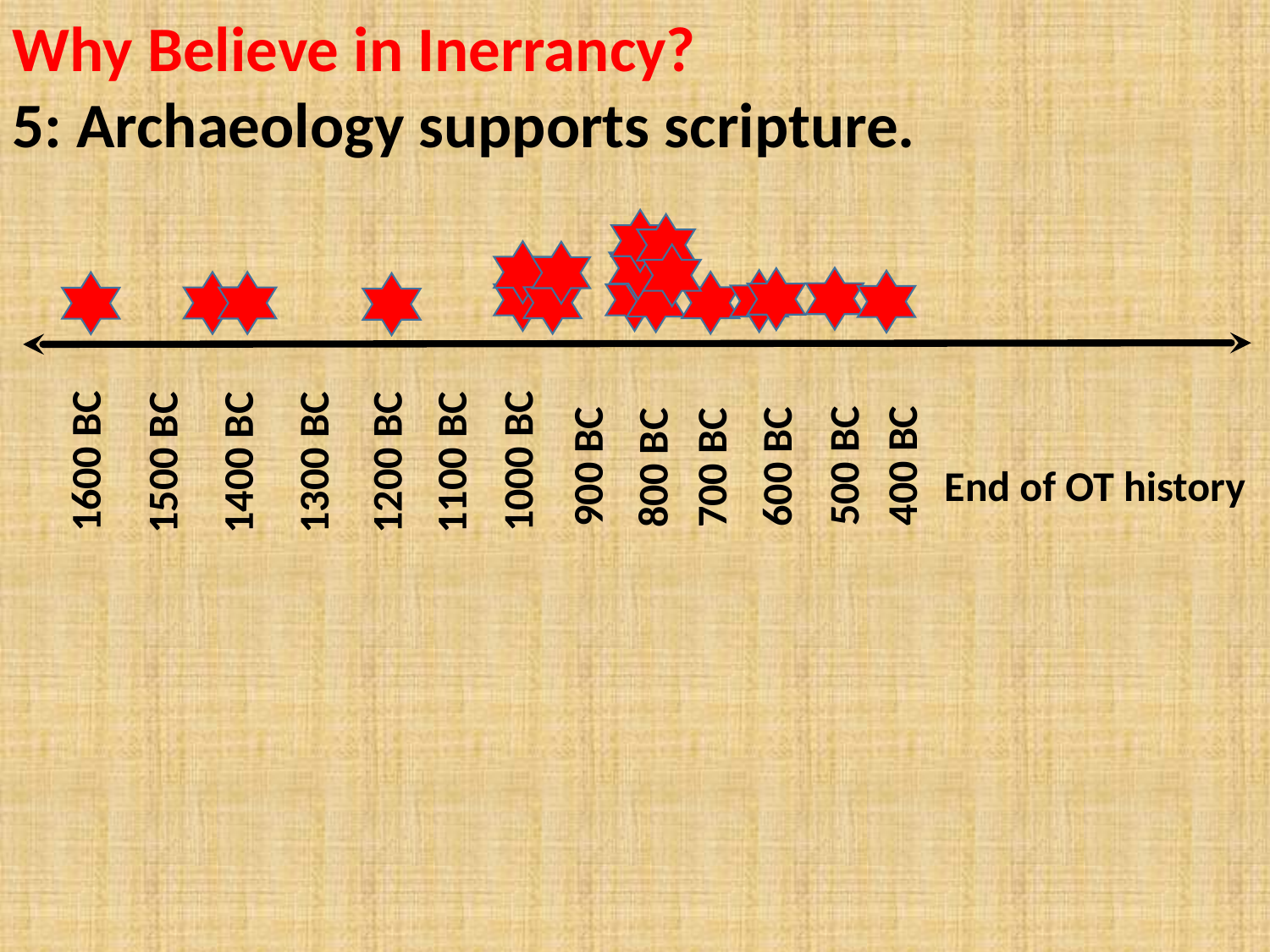

Why Believe in Inerrancy?
5: Archaeology supports scripture.

400 BC
500 BC
600 BC
900 BC
700 BC
800 BC
1000 BC
1600 BC
1500 BC
1400 BC
1300 BC
1200 BC
1100 BC
End of OT history